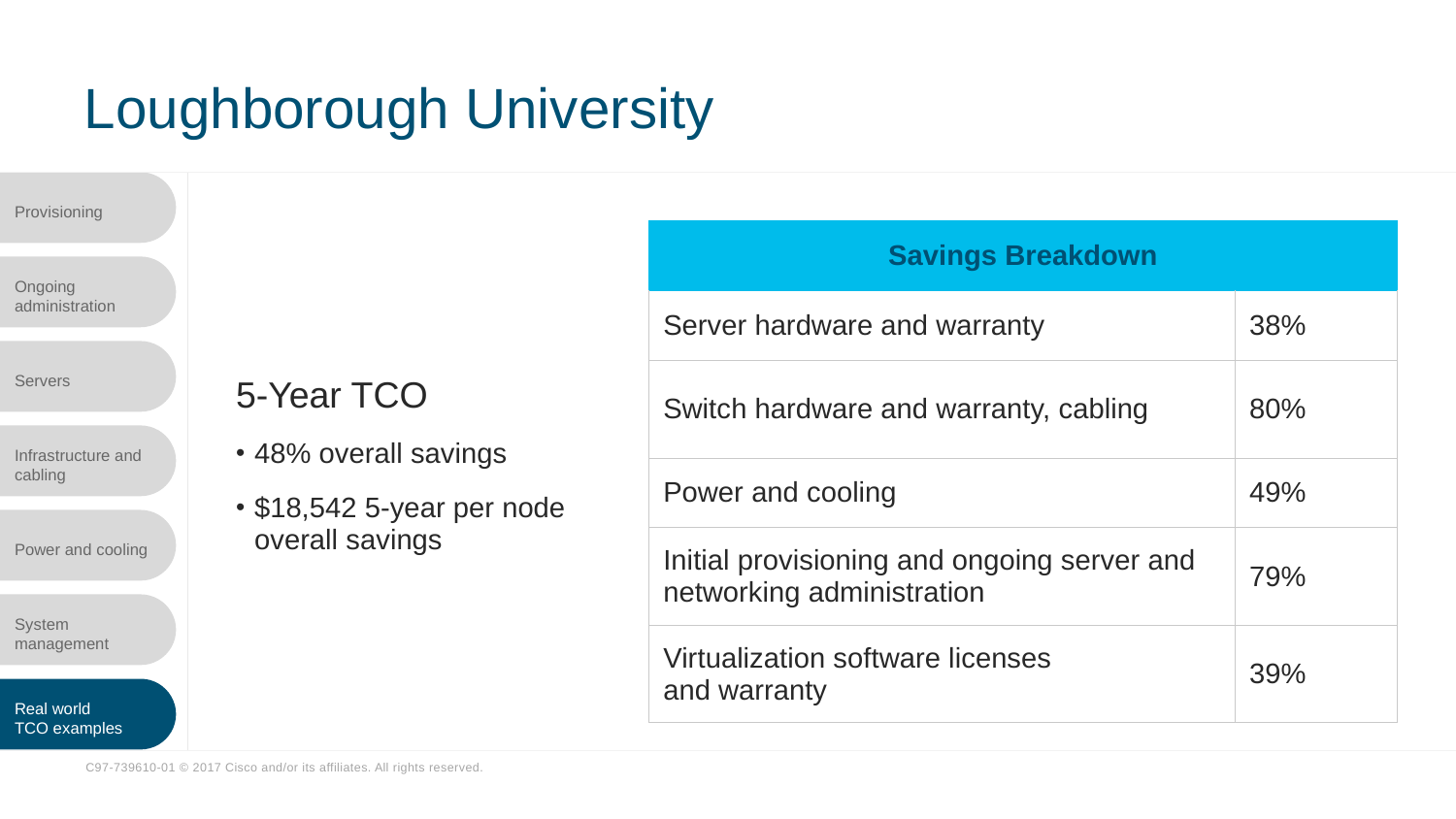

# Loughborough University
| Savings Breakdown |  |
| --- | --- |
| Server hardware and warranty | 38% |
| Switch hardware and warranty, cabling | 80% |
| Power and cooling | 49% |
| Initial provisioning and ongoing server and networking administration | 79% |
| Virtualization software licenses and warranty | 39% |
5-Year TCO
48% overall savings
$18,542 5-year per node
overall savings